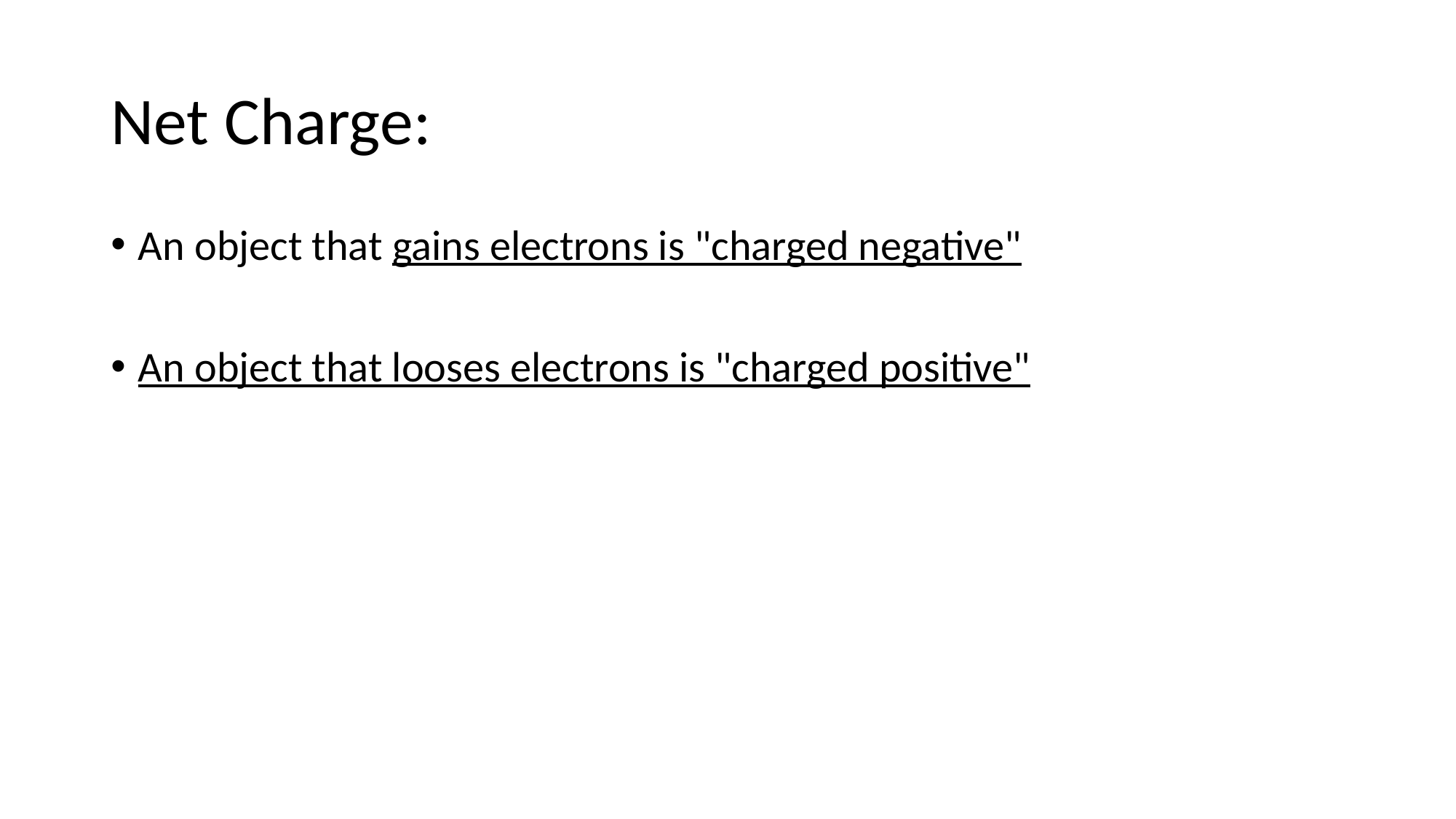

# Net Charge:
An object that gains electrons is "charged negative"

An object that looses electrons is "charged positive"